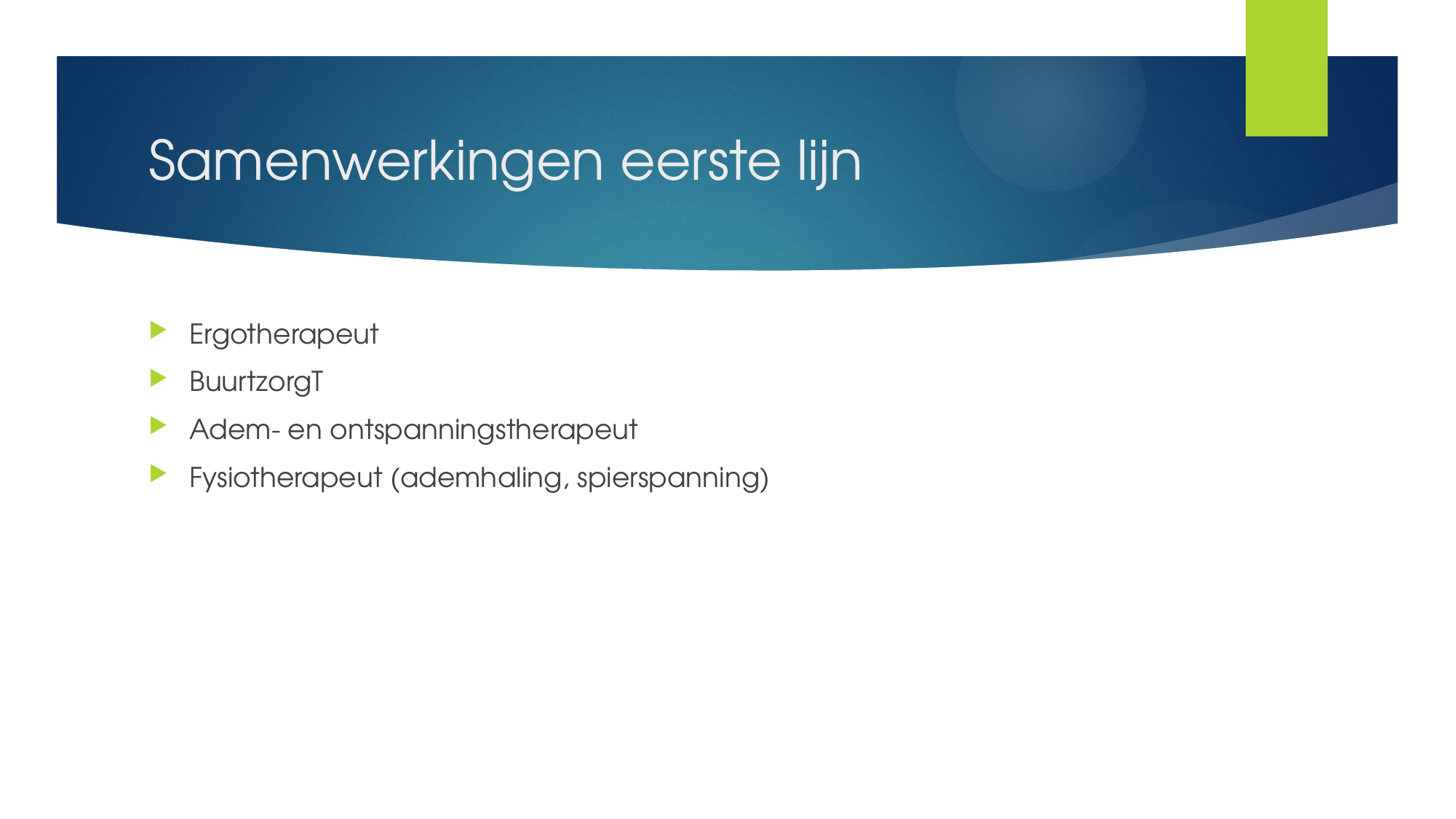

# Samenwerkingen eerste lijn
Ergotherapeut
BuurtzorgT
Adem- en ontspanningstherapeut
Fysiotherapeut (ademhaling, spierspanning)